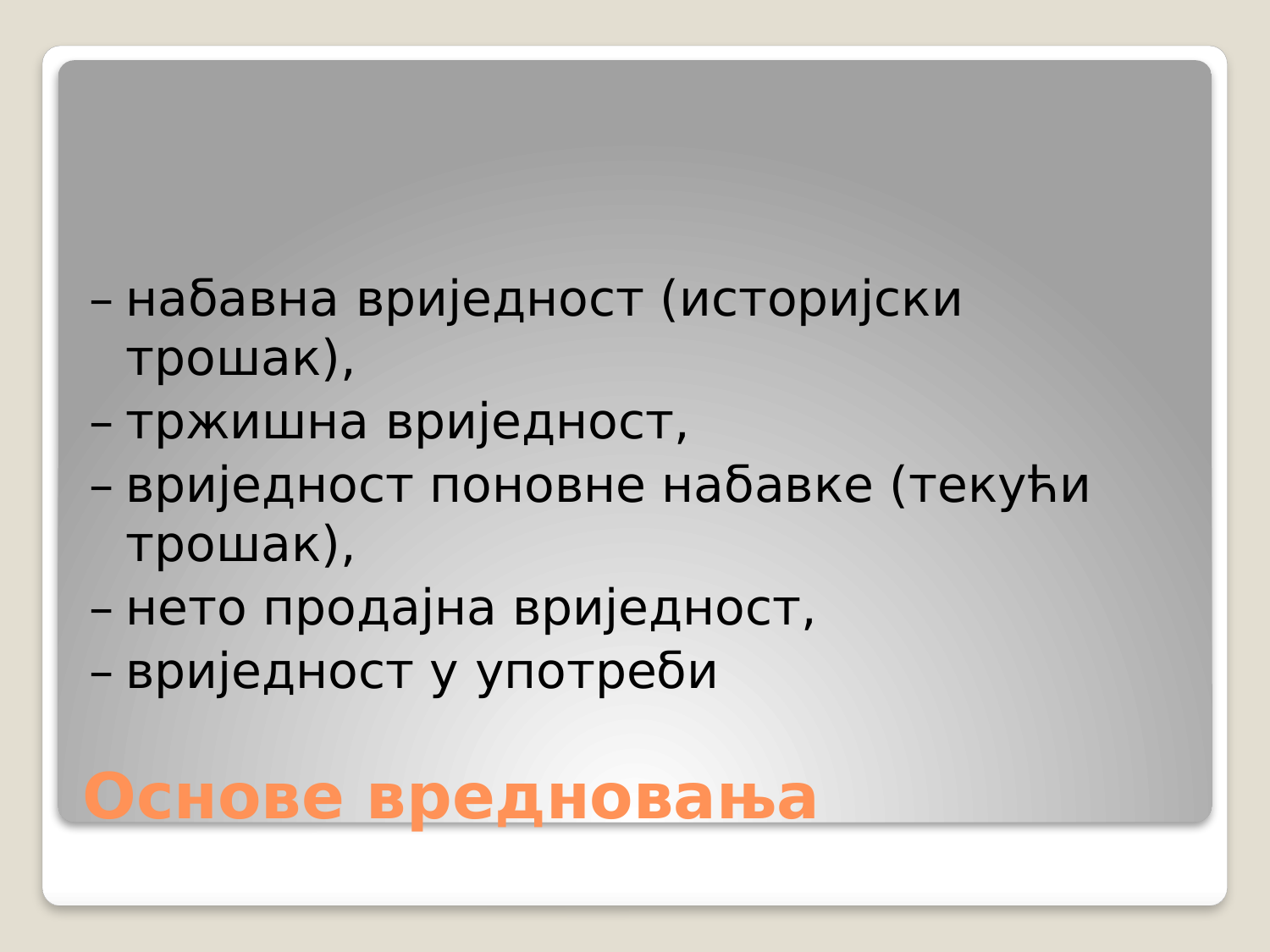

–	набавна вриједност (историјски трошак),
–	тржишна вриједност,
–	вриједност поновне набавке (текући трошак),
–	нето продајна вриједност,
–	вриједност у употреби

# Основе вредновања